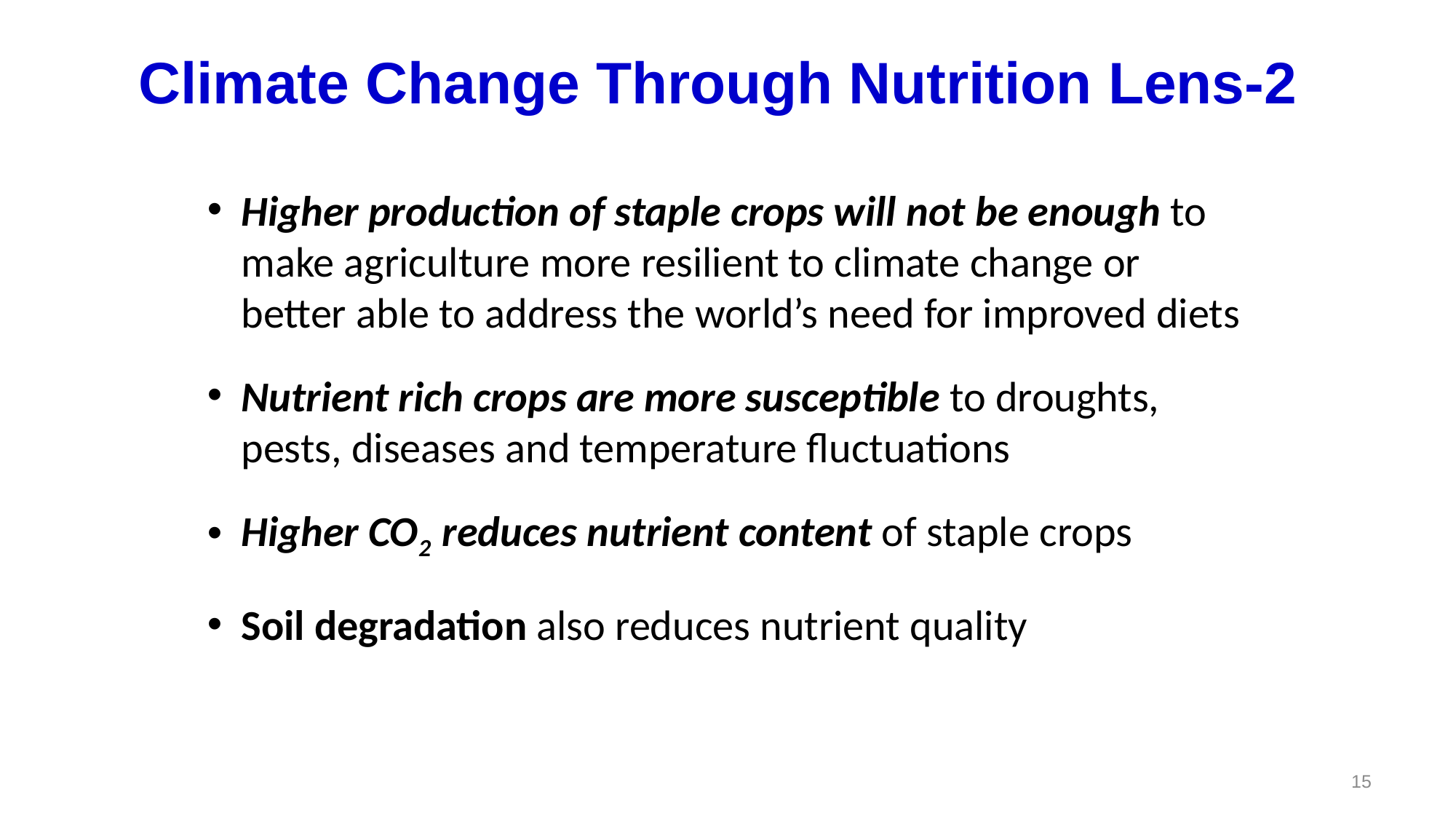

# Climate Change Through Nutrition Lens-2
Higher production of staple crops will not be enough to make agriculture more resilient to climate change or better able to address the world’s need for improved diets

Nutrient rich crops are more susceptible to droughts, pests, diseases and temperature fluctuations

Higher CO2  reduces nutrient content of staple crops

Soil degradation also reduces nutrient quality
15